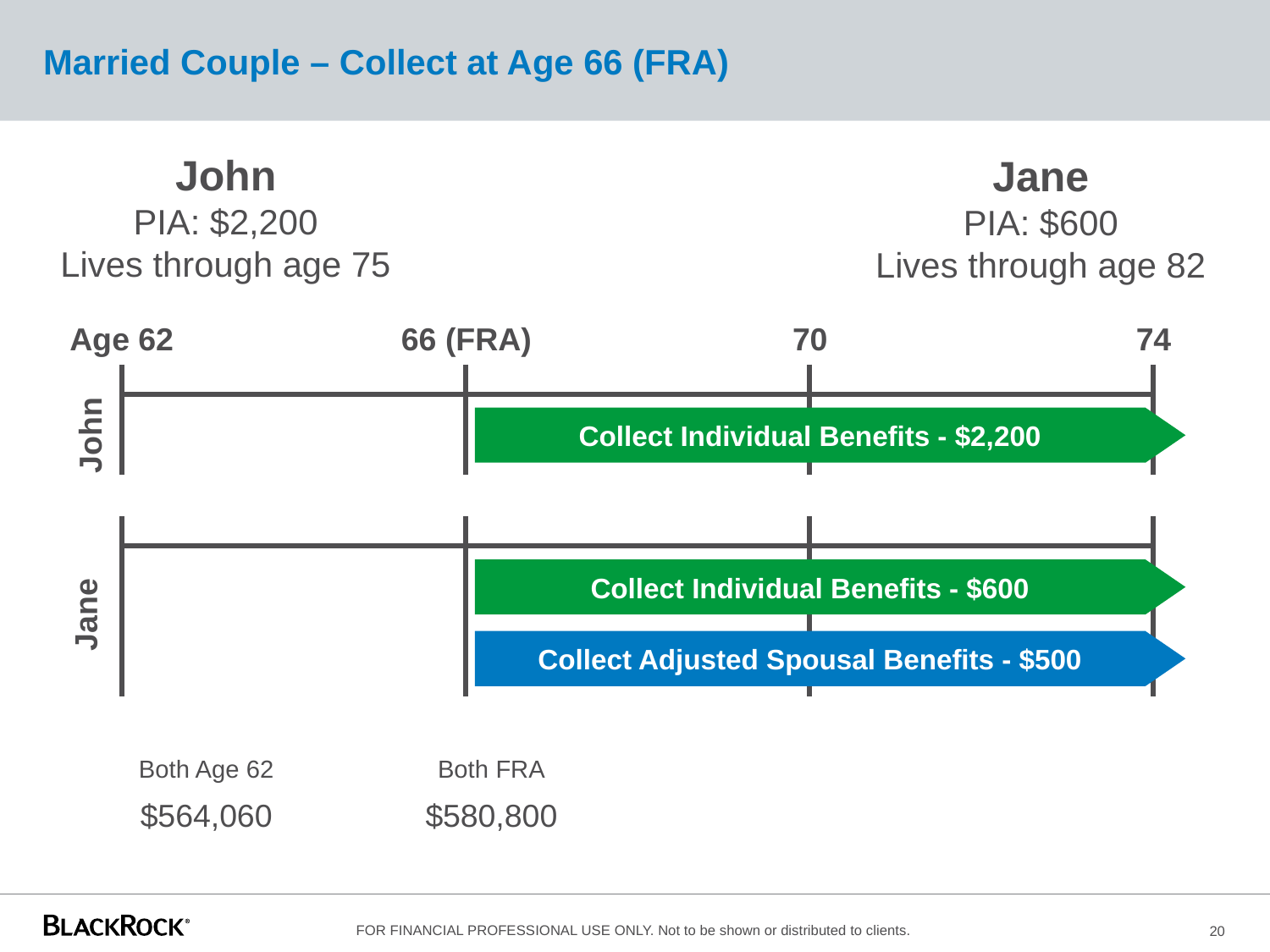

# Married Couple – Collect at Age 66 (FRA)
John
PIA: $2,200
Lives through age 75

Jane
PIA: $600
Lives through age 82
Age 62
66 (FRA)
74
70
Collect Individual Benefits - $2,200

John
Collect Individual Benefits - $600

Jane
Collect Adjusted Spousal Benefits - $500

| Both Age 62 |  |  |  |
| --- | --- | --- | --- |
| $564,060 |  |  |  |
| Both Age 62 | Both FRA |  |  |
| --- | --- | --- | --- |
| $564,060 | $580,800 |  |  |
20
FOR FINANCIAL PROFESSIONAL USE ONLY. Not to be shown or distributed to clients.